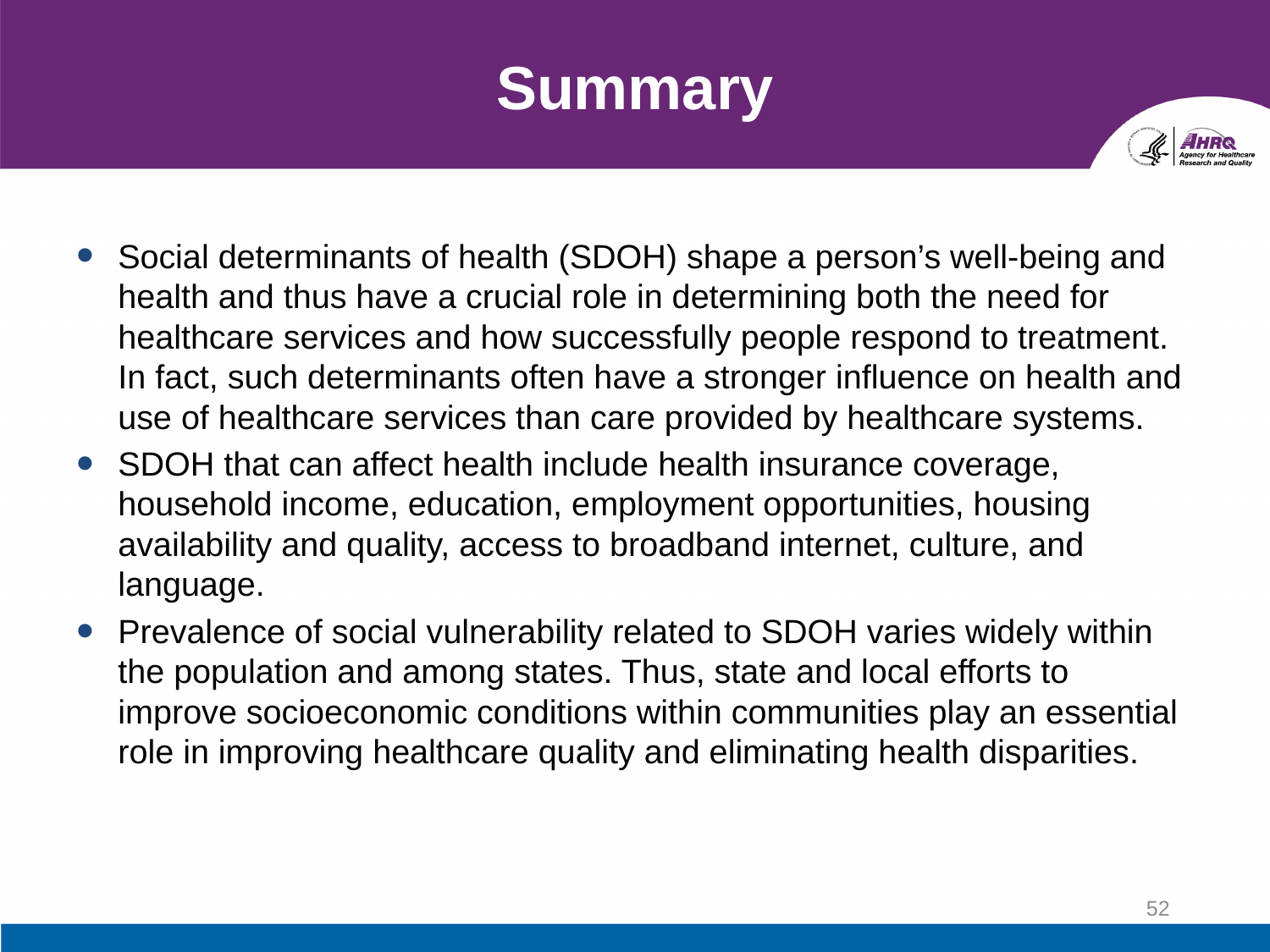

# Summary
Social determinants of health (SDOH) shape a person’s well-being and health and thus have a crucial role in determining both the need for healthcare services and how successfully people respond to treatment. In fact, such determinants often have a stronger influence on health and use of healthcare services than care provided by healthcare systems.
SDOH that can affect health include health insurance coverage, household income, education, employment opportunities, housing availability and quality, access to broadband internet, culture, and language.
Prevalence of social vulnerability related to SDOH varies widely within the population and among states. Thus, state and local efforts to improve socioeconomic conditions within communities play an essential role in improving healthcare quality and eliminating health disparities.

52